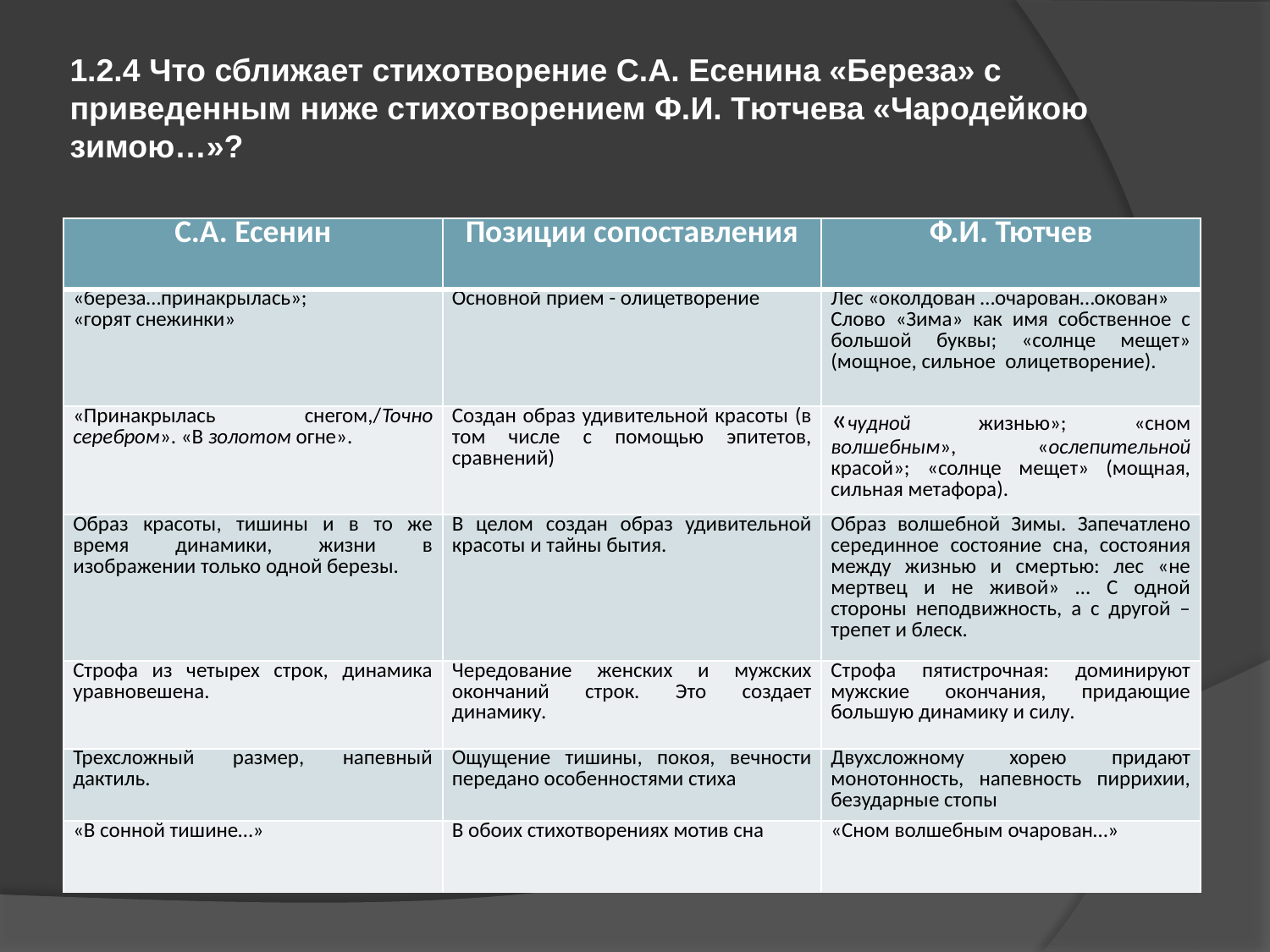

1.2.4 Что сближает стихотворение С.А. Есенина «Береза» с приведенным ниже стихотворением Ф.И. Тютчева «Чародейкою зимою…»?

| С.А. Есенин | Позиции сопоставления | Ф.И. Тютчев |
| --- | --- | --- |
| «береза…принакрылась»; «горят снежинки» | Основной прием - олицетворение | Лес «околдован …очарован…окован» Слово «Зима» как имя собственное с большой буквы; «солнце мещет» (мощное, сильное олицетворение). |
| «Принакрылась снегом,/Точно серебром». «В золотом огне». | Создан образ удивительной красоты (в том числе с помощью эпитетов, сравнений) | «чудной жизнью»; «сном волшебным», «ослепительной красой»; «солнце мещет» (мощная, сильная метафора). |
| Образ красоты, тишины и в то же время динамики, жизни в изображении только одной березы. | В целом создан образ удивительной красоты и тайны бытия. | Образ волшебной Зимы. Запечатлено серединное состояние сна, состояния между жизнью и смертью: лес «не мертвец и не живой» … С одной стороны неподвижность, а с другой – трепет и блеск. |
| Строфа из четырех строк, динамика уравновешена. | Чередование женских и мужских окончаний строк. Это создает динамику. | Строфа пятистрочная: доминируют мужские окончания, придающие большую динамику и силу. |
| Трехсложный размер, напевный дактиль. | Ощущение тишины, покоя, вечности передано особенностями стиха | Двухсложному хорею придают монотонность, напевность пиррихии, безударные стопы |
| «В сонной тишине…» | В обоих стихотворениях мотив сна | «Сном волшебным очарован…» |